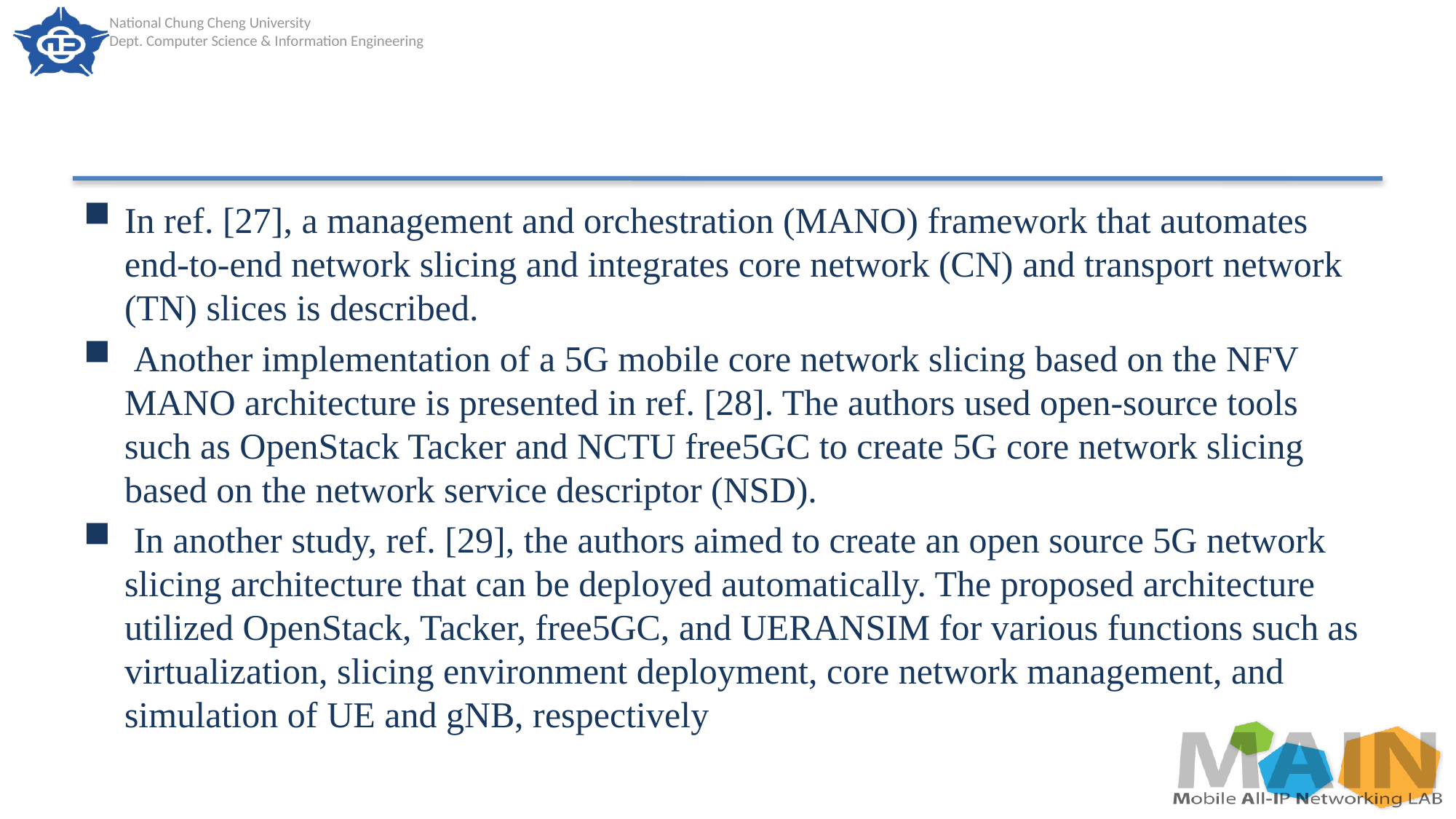

#
In ref. [27], a management and orchestration (MANO) framework that automates end-to-end network slicing and integrates core network (CN) and transport network (TN) slices is described.
 Another implementation of a 5G mobile core network slicing based on the NFV MANO architecture is presented in ref. [28]. The authors used open-source tools such as OpenStack Tacker and NCTU free5GC to create 5G core network slicing based on the network service descriptor (NSD).
 In another study, ref. [29], the authors aimed to create an open source 5G network slicing architecture that can be deployed automatically. The proposed architecture utilized OpenStack, Tacker, free5GC, and UERANSIM for various functions such as virtualization, slicing environment deployment, core network management, and simulation of UE and gNB, respectively